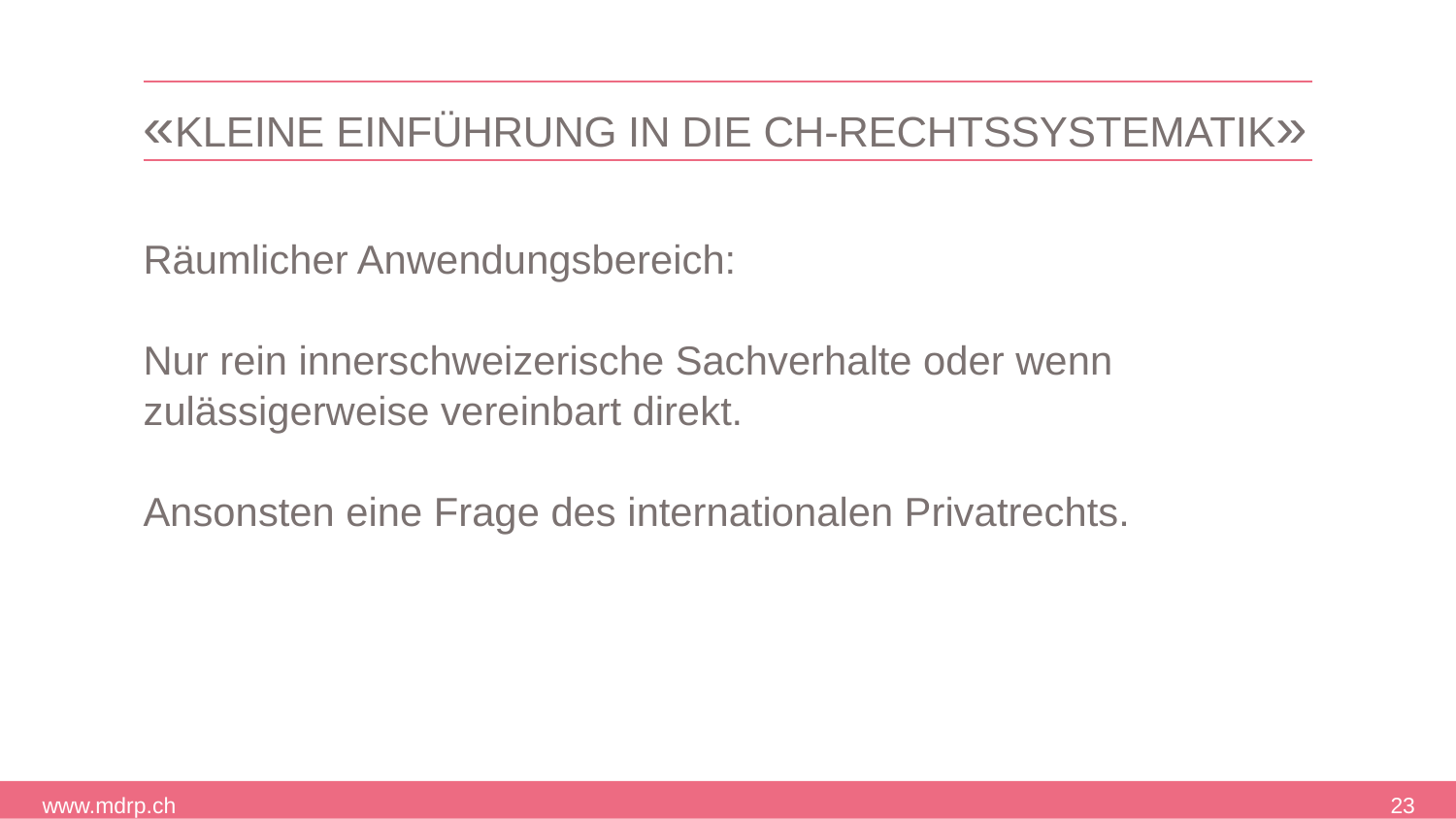

# «Kleine Einführung in die CH-Rechtssystematik»
Räumlicher Anwendungsbereich:

Nur rein innerschweizerische Sachverhalte oder wenn zulässigerweise vereinbart direkt.

Ansonsten eine Frage des internationalen Privatrechts.
23